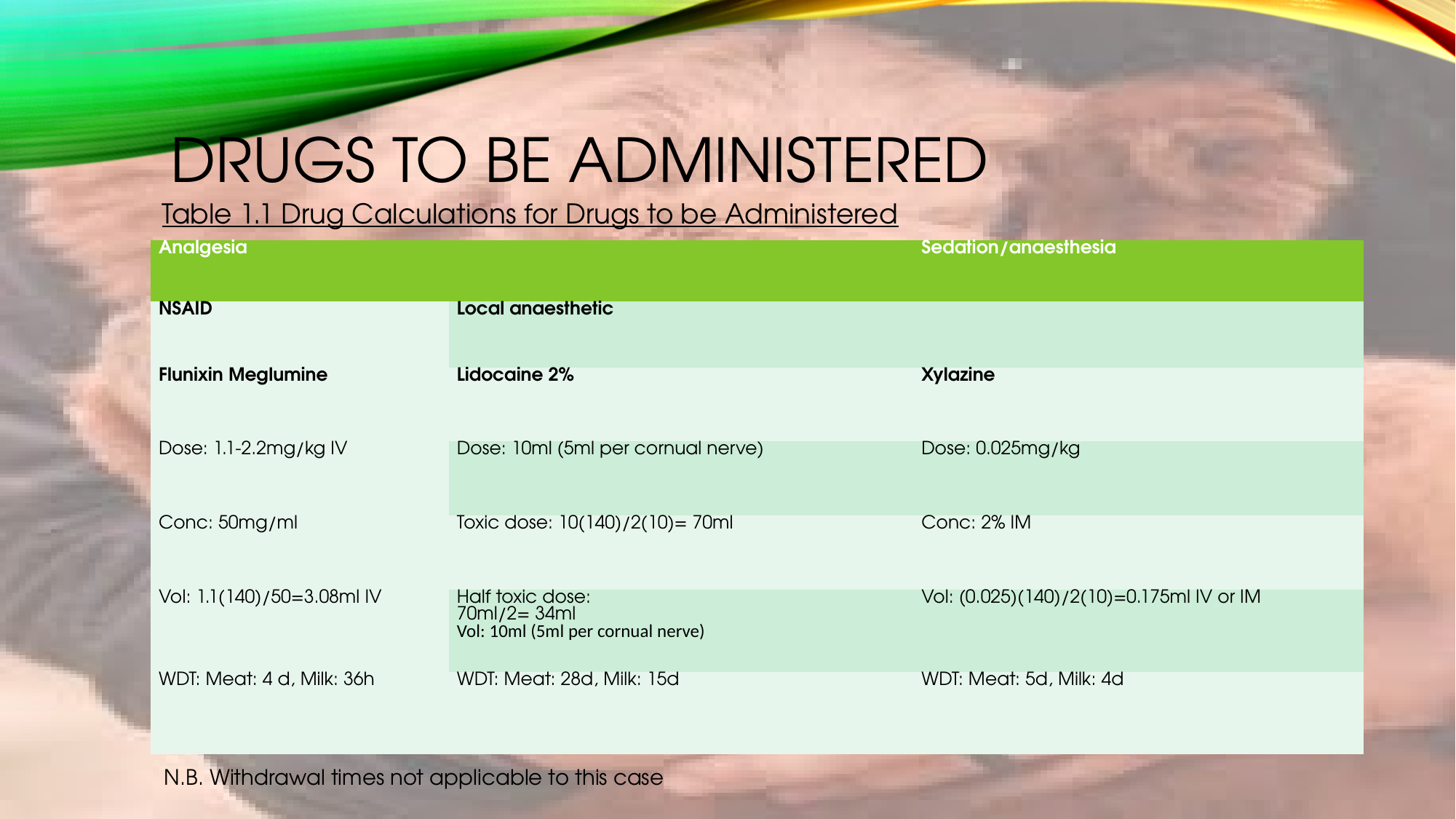

# DRUGS TO BE ADMINISTERED
Table 1.1 Drug Calculations for Drugs to be Administered
| Analgesia |  | Sedation/anaesthesia |
| --- | --- | --- |
| NSAID | Local anaesthetic |  |
| Flunixin Meglumine | Lidocaine 2% | Xylazine |
| Dose: 1.1-2.2mg/kg IV | Dose: 10ml (5ml per cornual nerve) | Dose: 0.025mg/kg |
| Conc: 50mg/ml | Toxic dose: 10(140)/2(10)= 70ml | Conc: 2% IM |
| Vol: 1.1(140)/50=3.08ml IV | Half toxic dose: 70ml/2= 34ml Vol: 10ml (5ml per cornual nerve) | Vol: (0.025)(140)/2(10)=0.175ml IV or IM |
| WDT: Meat: 4 d, Milk: 36h | WDT: Meat: 28d, Milk: 15d | WDT: Meat: 5d, Milk: 4d |
N.B. Withdrawal times not applicable to this case